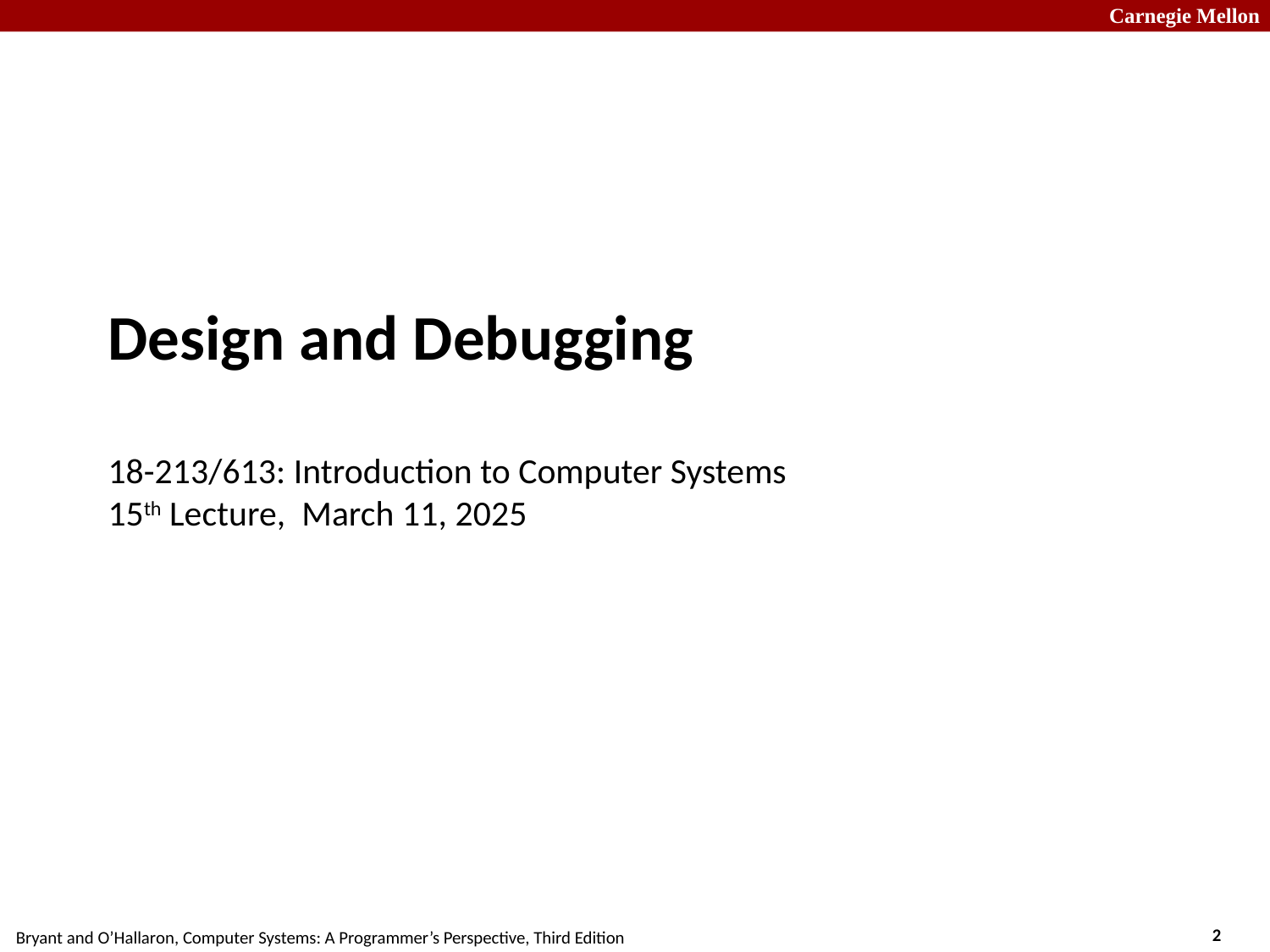

# Design and Debugging 18-213/613: Introduction to Computer Systems 15th Lecture,  March 11, 2025